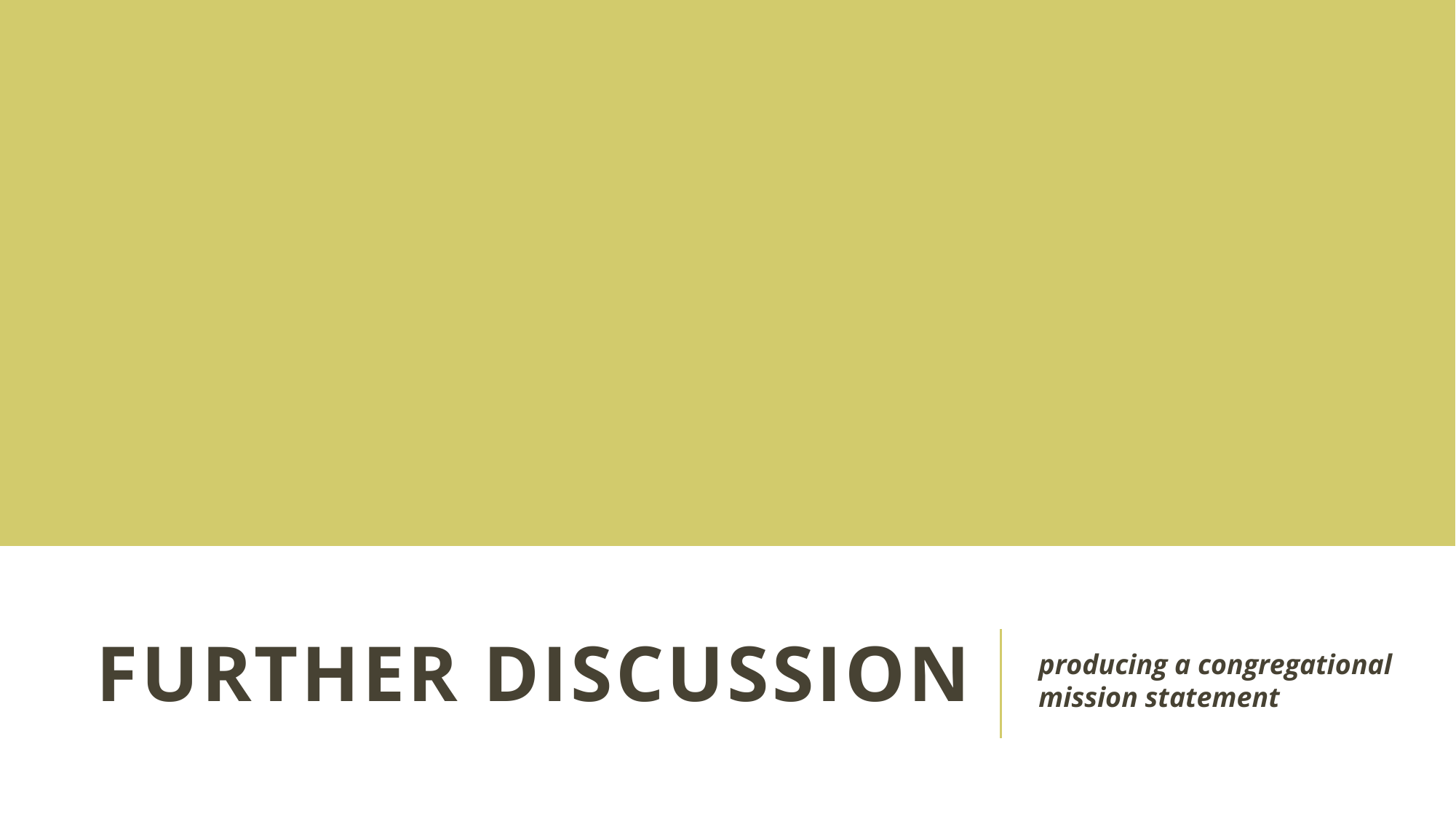

# Further Discussion
producing a congregational mission statement